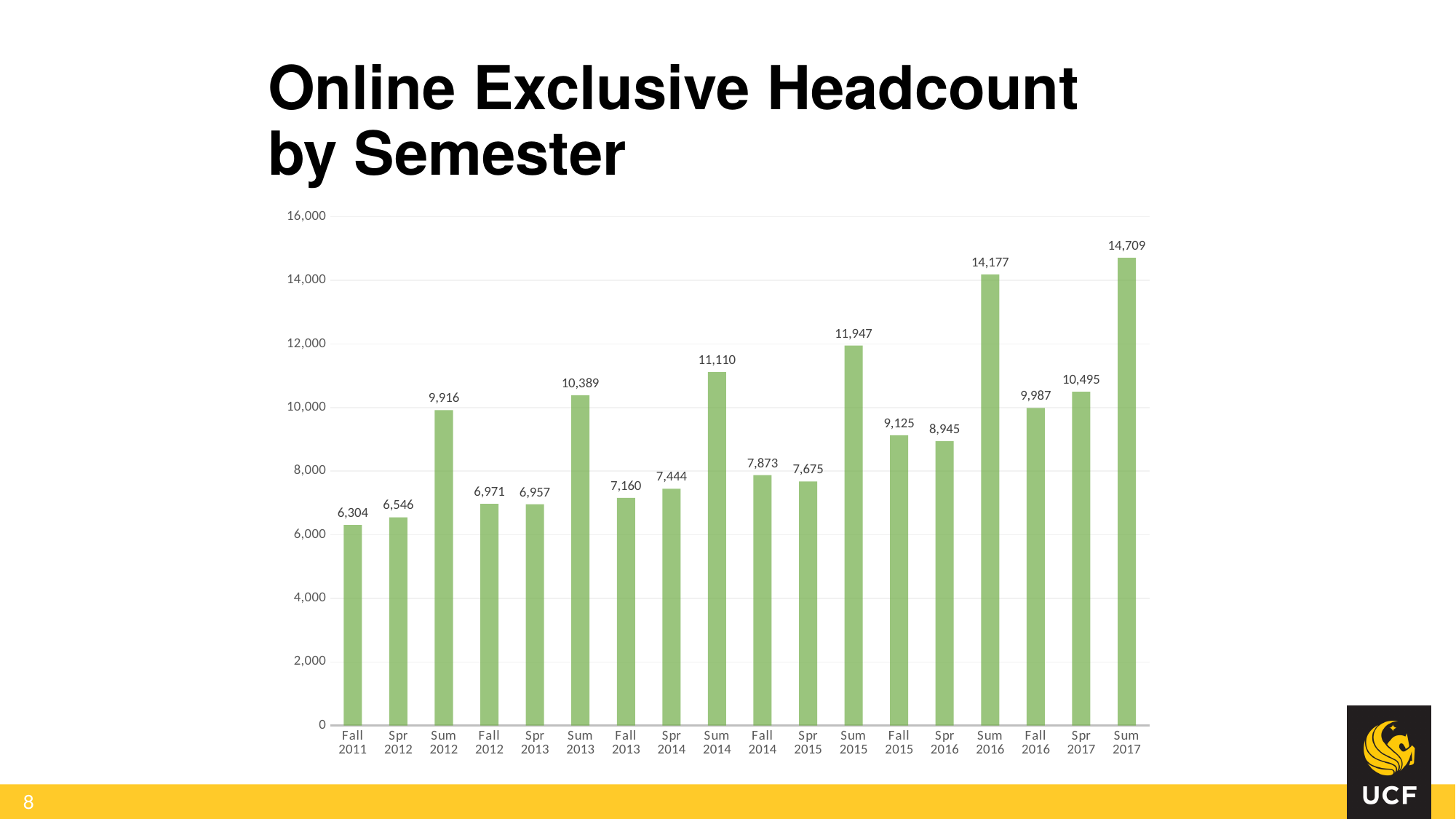

Online Exclusive Headcount by Semester

### Chart

| Category | Exclusive |
|---|---|
| Fall 2011 | 6304.0 |
| Spr 2012 | 6546.0 |
| Sum 2012 | 9916.0 |
| Fall 2012 | 6971.0 |
| Spr 2013 | 6957.0 |
| Sum 2013 | 10389.0 |
| Fall 2013 | 7160.0 |
| Spr 2014 | 7444.0 |
| Sum 2014 | 11110.0 |
| Fall 2014 | 7873.0 |
| Spr 2015 | 7675.0 |
| Sum 2015 | 11947.0 |
| Fall 2015 | 9125.0 |
| Spr 2016 | 8945.0 |
| Sum 2016 | 14177.0 |
| Fall 2016 | 9987.0 |
| Spr 2017 | 10495.0 |
| Sum 2017 | 14709.0 |
8